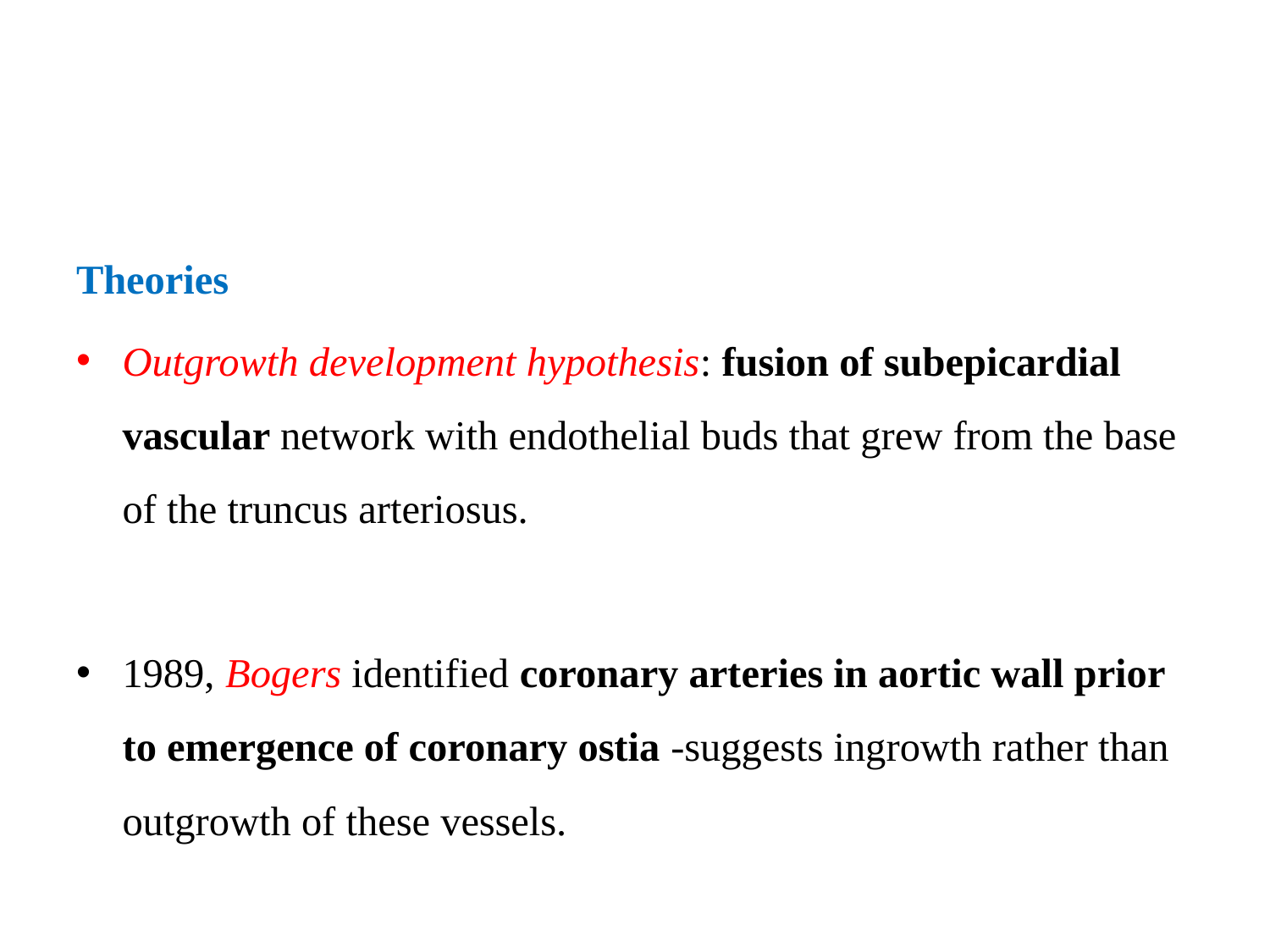

#
Theories
Outgrowth development hypothesis: fusion of subepicardial vascular network with endothelial buds that grew from the base of the truncus arteriosus.

1989, Bogers identified coronary arteries in aortic wall prior to emergence of coronary ostia -suggests ingrowth rather than outgrowth of these vessels.